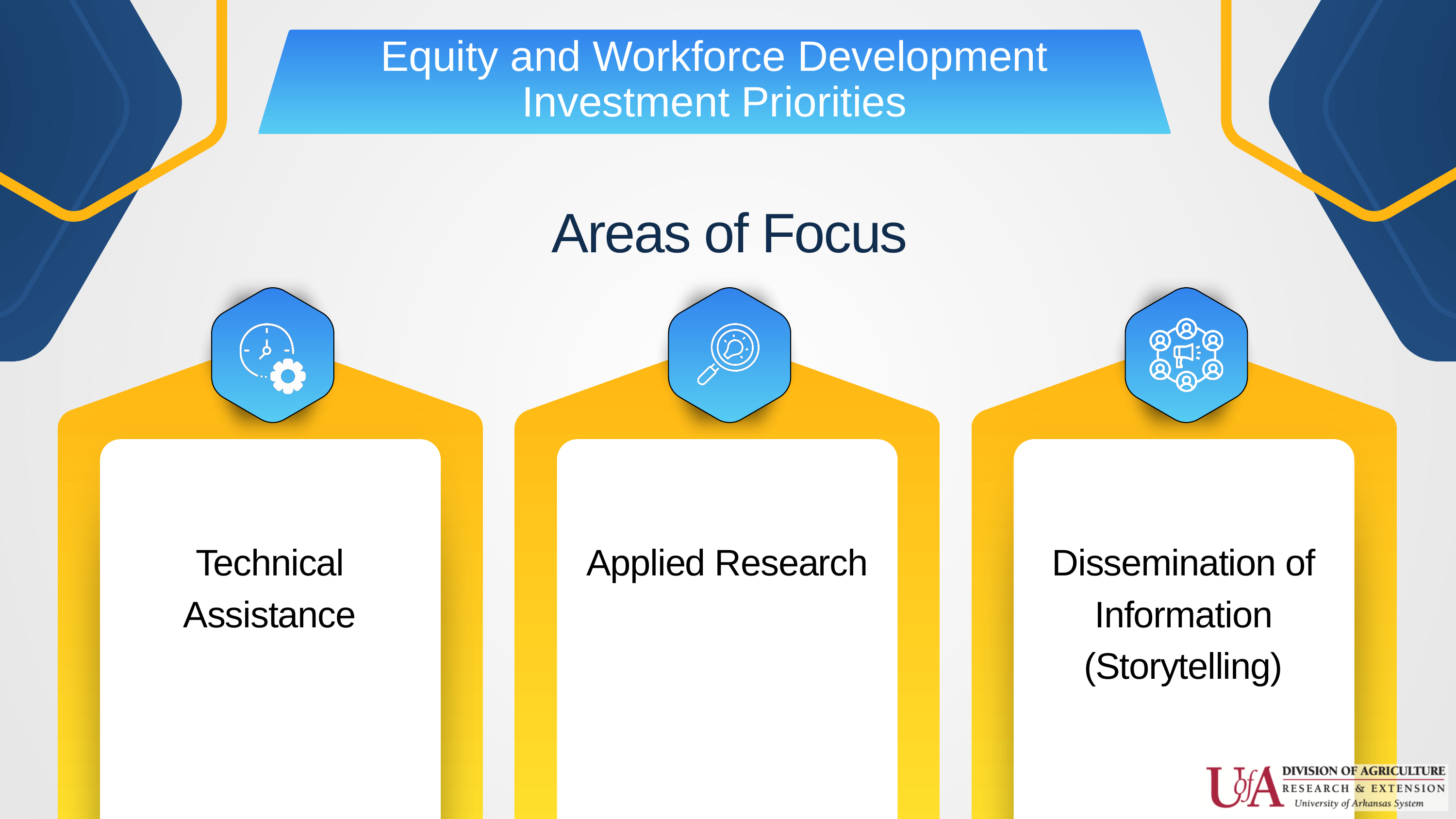

Equity and Workforce Development Investment Priorities
Areas of Focus

Technical Assistance
Applied Research

Dissemination of Information (Storytelling)